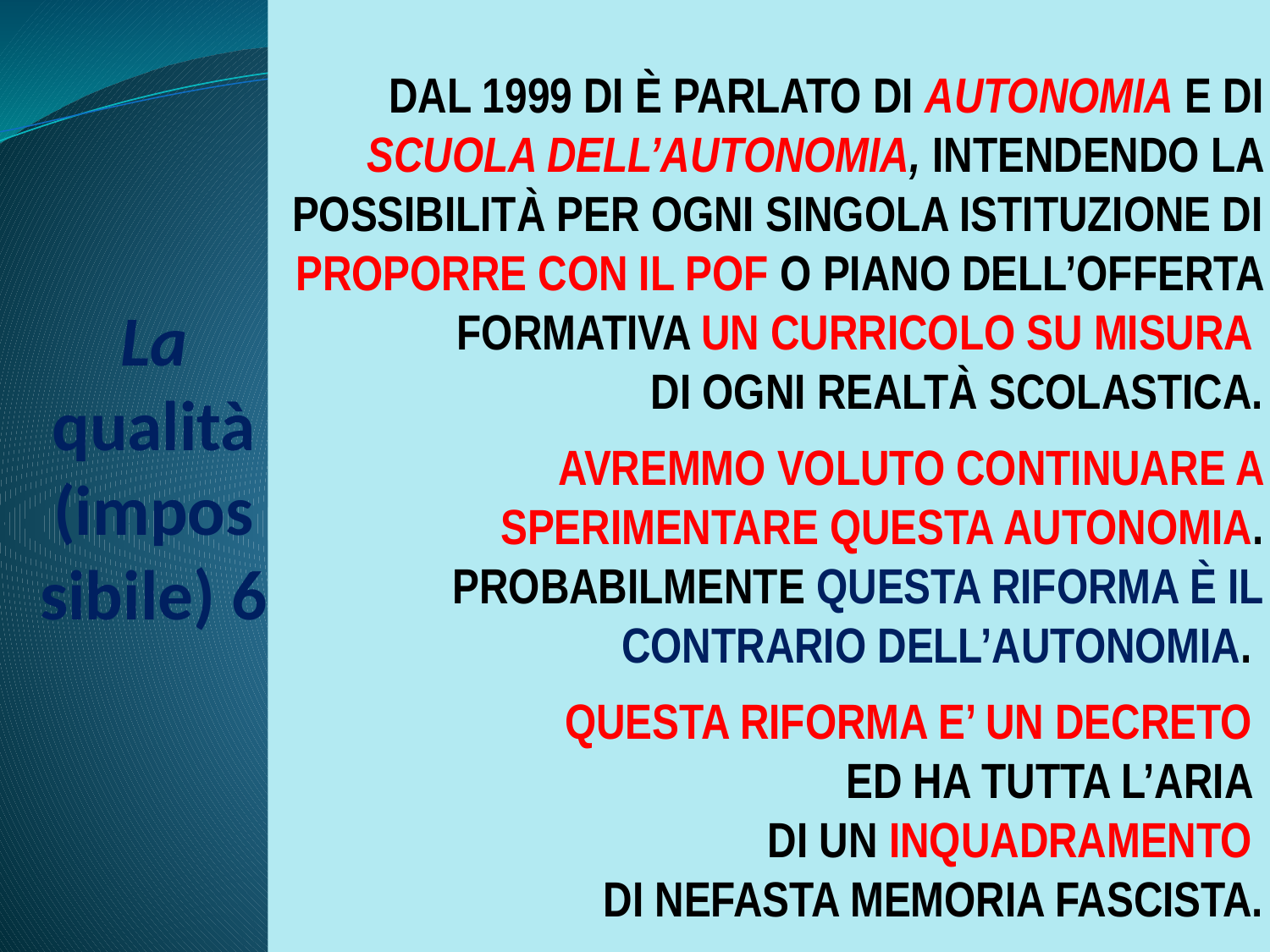

Dal 1999 di è parlato di autonomia e di Scuola dell’autonomia, intendendo la possibilità per ogni singola istituzione di proporre con il POF o piano dell’offerta formativa un curricolo su misura
di ogni realtà scolastica.

Avremmo voluto continuare a sperimentare questa autonomia.
probabilmente questa riforma è il contrario dell’autonomia.

Questa riforma E’ un decreto
Ed ha tutta l’aria
di un inquadramento
di nefasta memoria fascista.

# La qualità (impossibile) 6